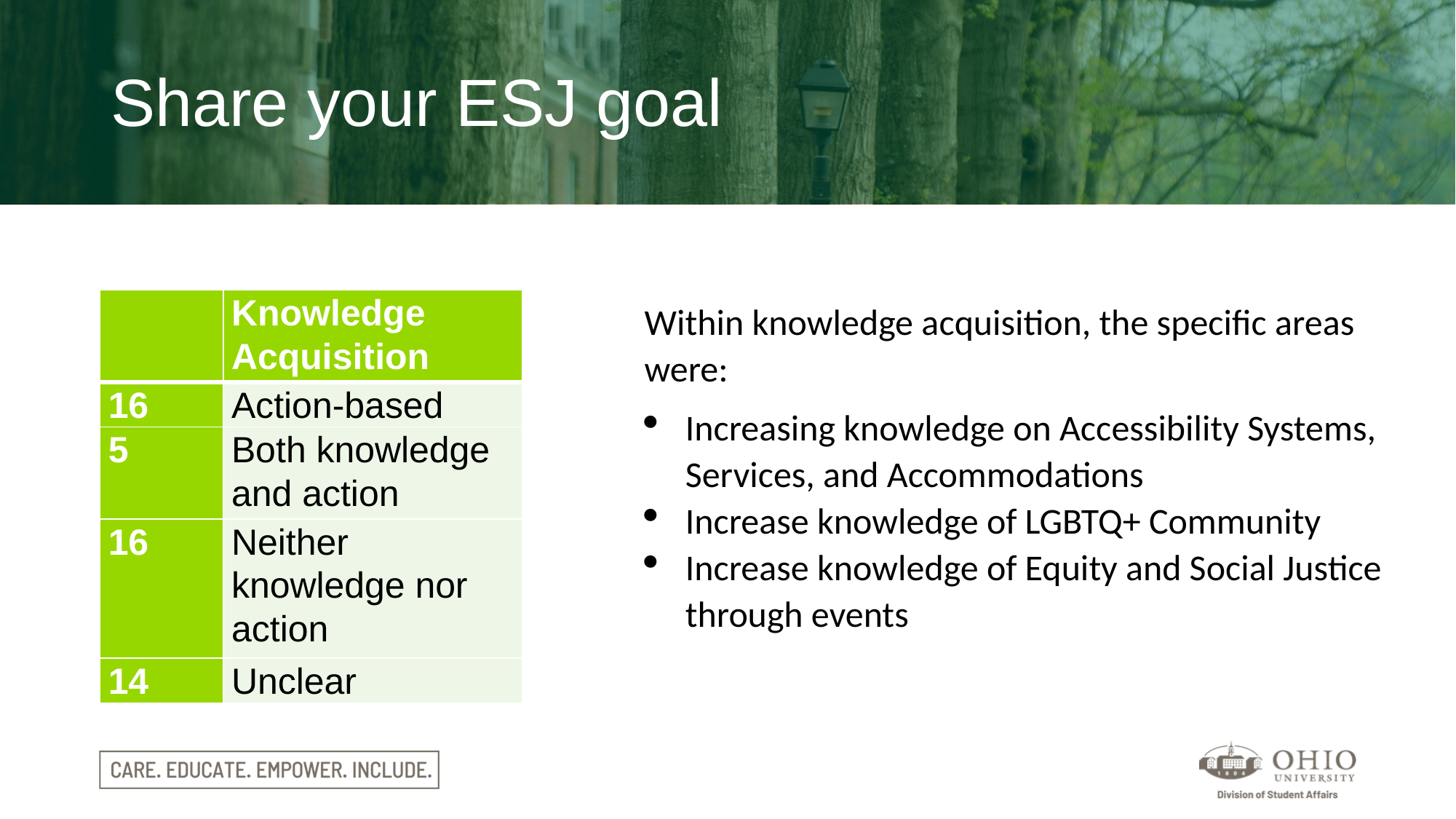

# Share your ESJ goal
|  | Knowledge Acquisition |
| --- | --- |
| 16 | Action-based |
| 5 | Both knowledge and action |
| 16 | Neither knowledge nor action |
| 14 | Unclear |
Within knowledge acquisition, the specific areas were:
Increasing knowledge on Accessibility Systems, Services, and Accommodations
Increase knowledge of LGBTQ+ Community
Increase knowledge of Equity and Social Justice through events